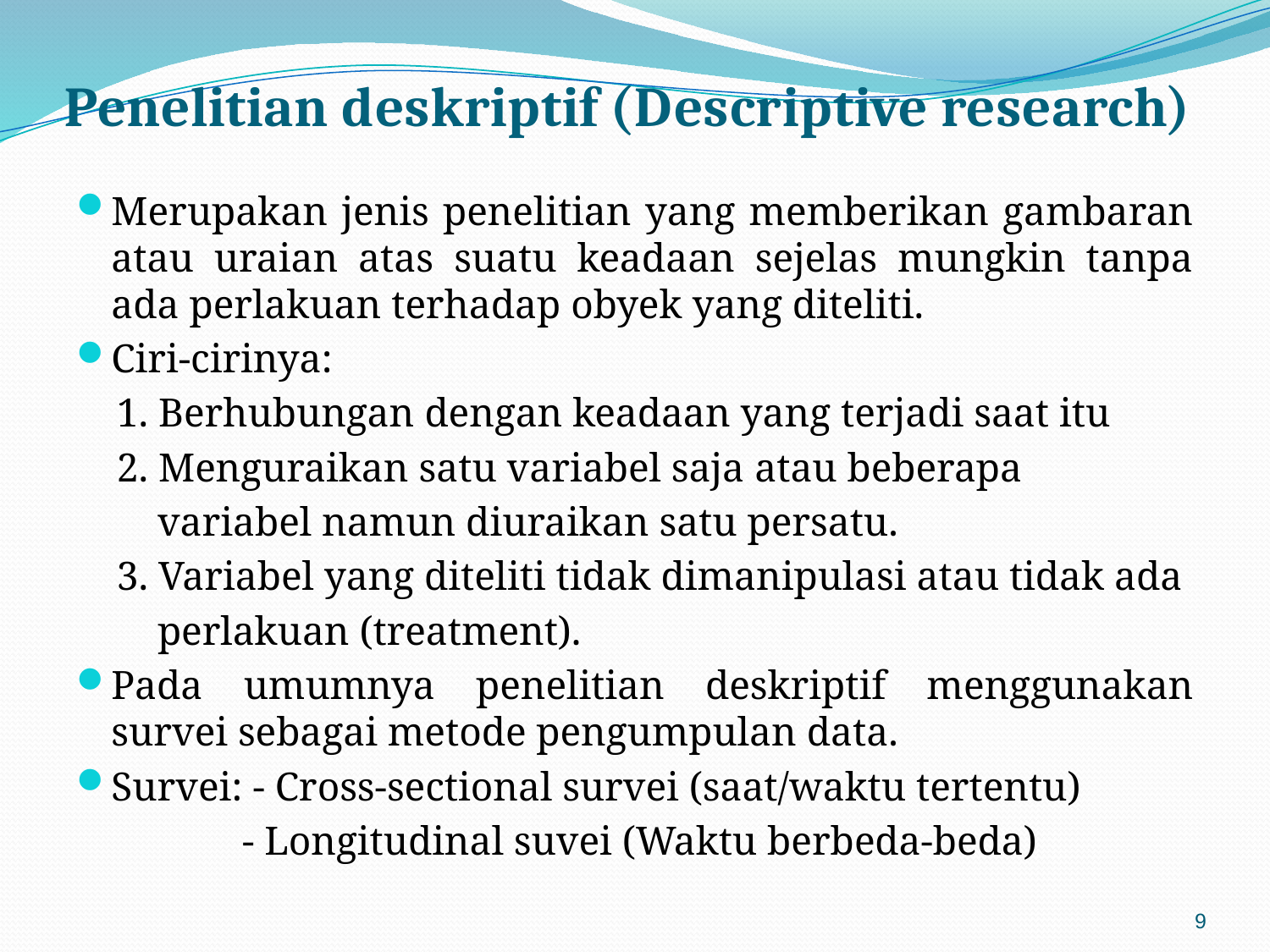

# Penelitian deskriptif (Descriptive research)
Merupakan jenis penelitian yang memberikan gambaran atau uraian atas suatu keadaan sejelas mungkin tanpa ada perlakuan terhadap obyek yang diteliti.
Ciri-cirinya:
    1. Berhubungan dengan keadaan yang terjadi saat itu
    2. Menguraikan satu variabel saja atau beberapa
        variabel namun diuraikan satu persatu.
    3. Variabel yang diteliti tidak dimanipulasi atau tidak ada
        perlakuan (treatment).
Pada umumnya penelitian deskriptif menggunakan survei sebagai metode pengumpulan data.
Survei: - Cross-sectional survei (saat/waktu tertentu)
                 - Longitudinal suvei (Waktu berbeda-beda)

9